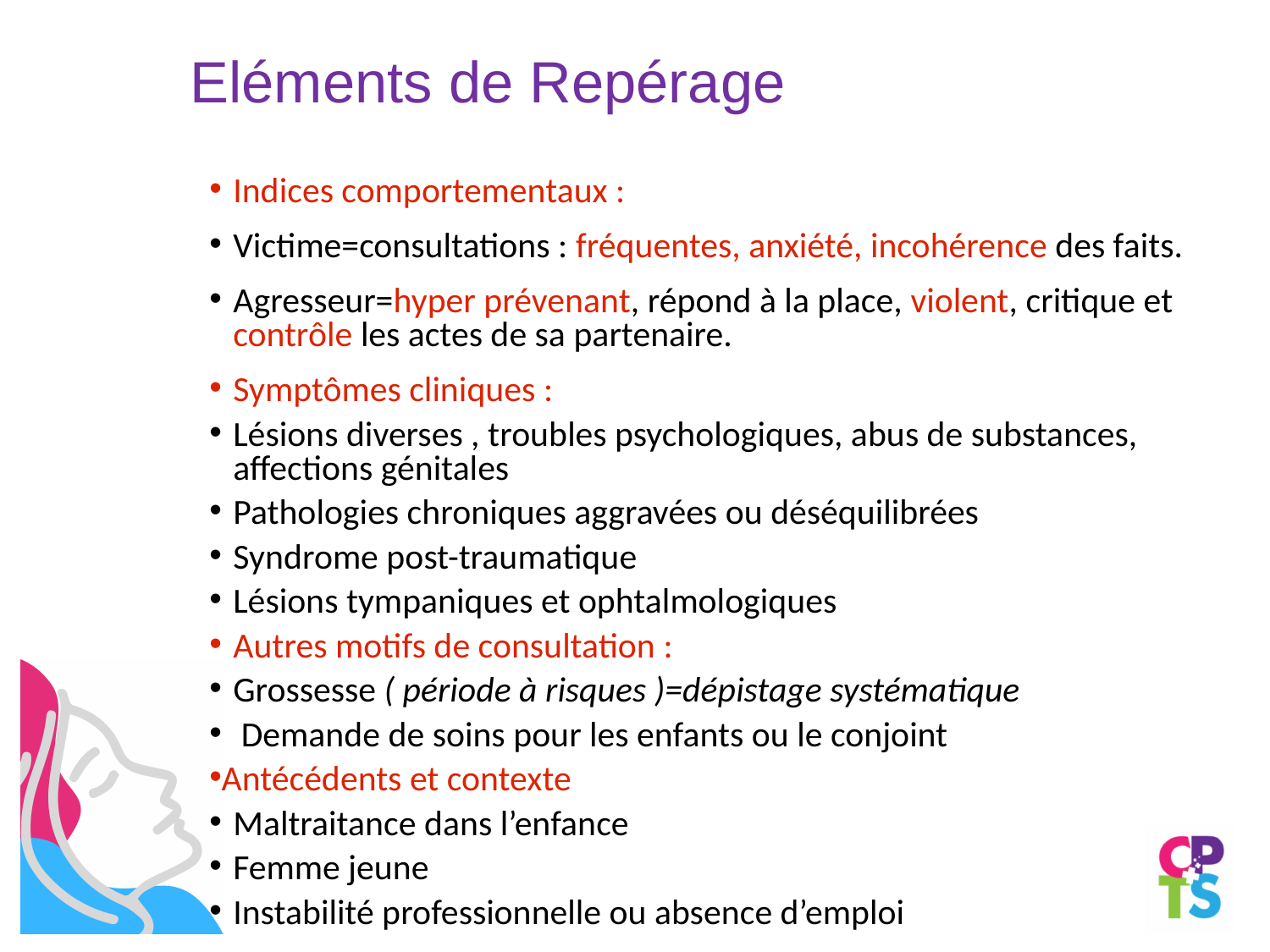

# Eléments de Repérage
Indices comportementaux :
Victime=consultations : fréquentes, anxiété, incohérence des faits.
Agresseur=hyper prévenant, répond à la place, violent, critique et contrôle les actes de sa partenaire.
Symptômes cliniques :
Lésions diverses , troubles psychologiques, abus de substances, affections génitales
Pathologies chroniques aggravées ou déséquilibrées
Syndrome post-traumatique
Lésions tympaniques et ophtalmologiques
Autres motifs de consultation :
Grossesse ( période à risques )=dépistage systématique
 Demande de soins pour les enfants ou le conjoint
Antécédents et contexte
Maltraitance dans l’enfance
Femme jeune
Instabilité professionnelle ou absence d’emploi